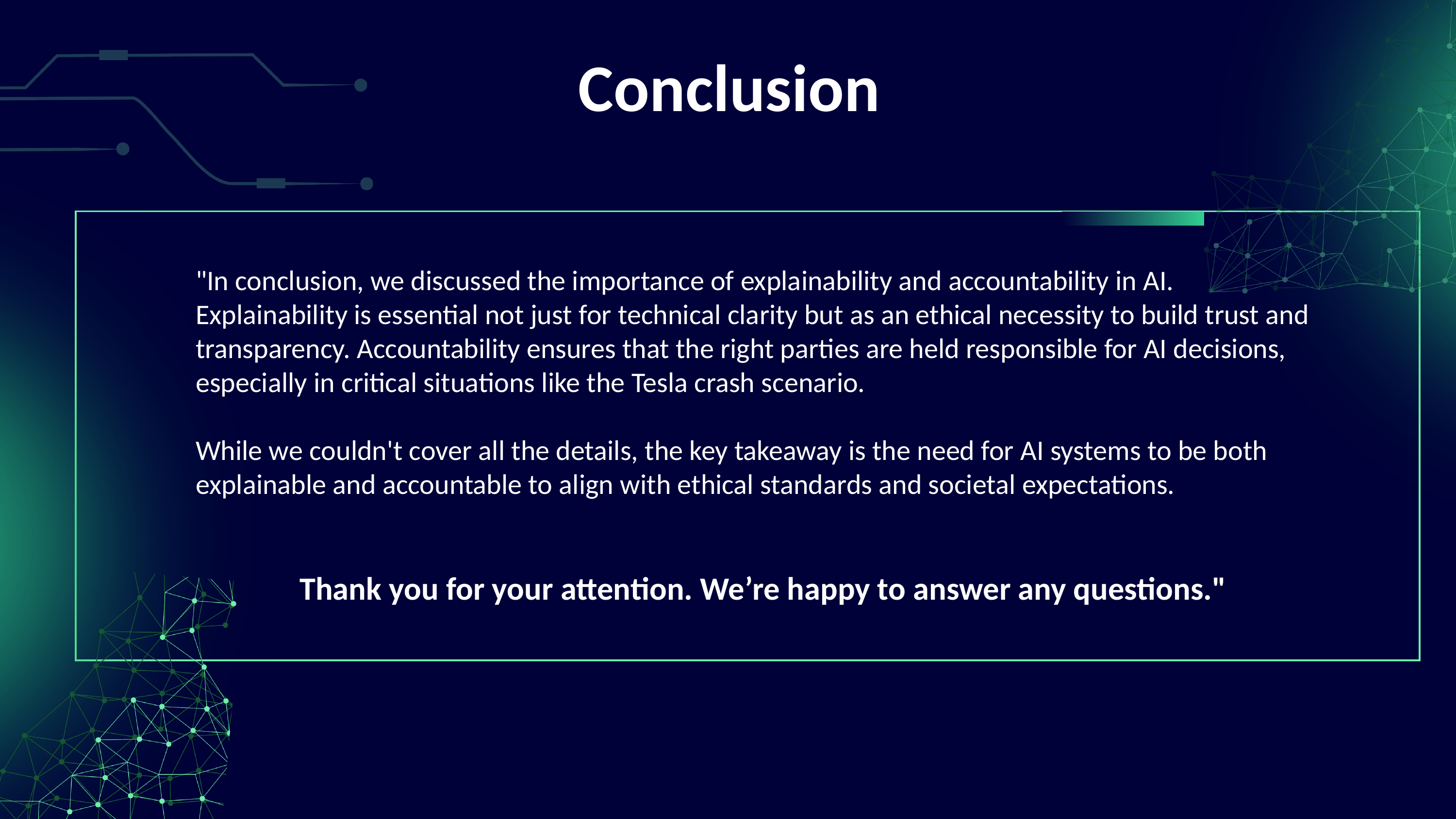

Conclusion

"In conclusion, we discussed the importance of explainability and accountability in AI. Explainability is essential not just for technical clarity but as an ethical necessity to build trust and transparency. Accountability ensures that the right parties are held responsible for AI decisions, especially in critical situations like the Tesla crash scenario.

While we couldn't cover all the details, the key takeaway is the need for AI systems to be both explainable and accountable to align with ethical standards and societal expectations.

Thank you for your attention. We’re happy to answer any questions."